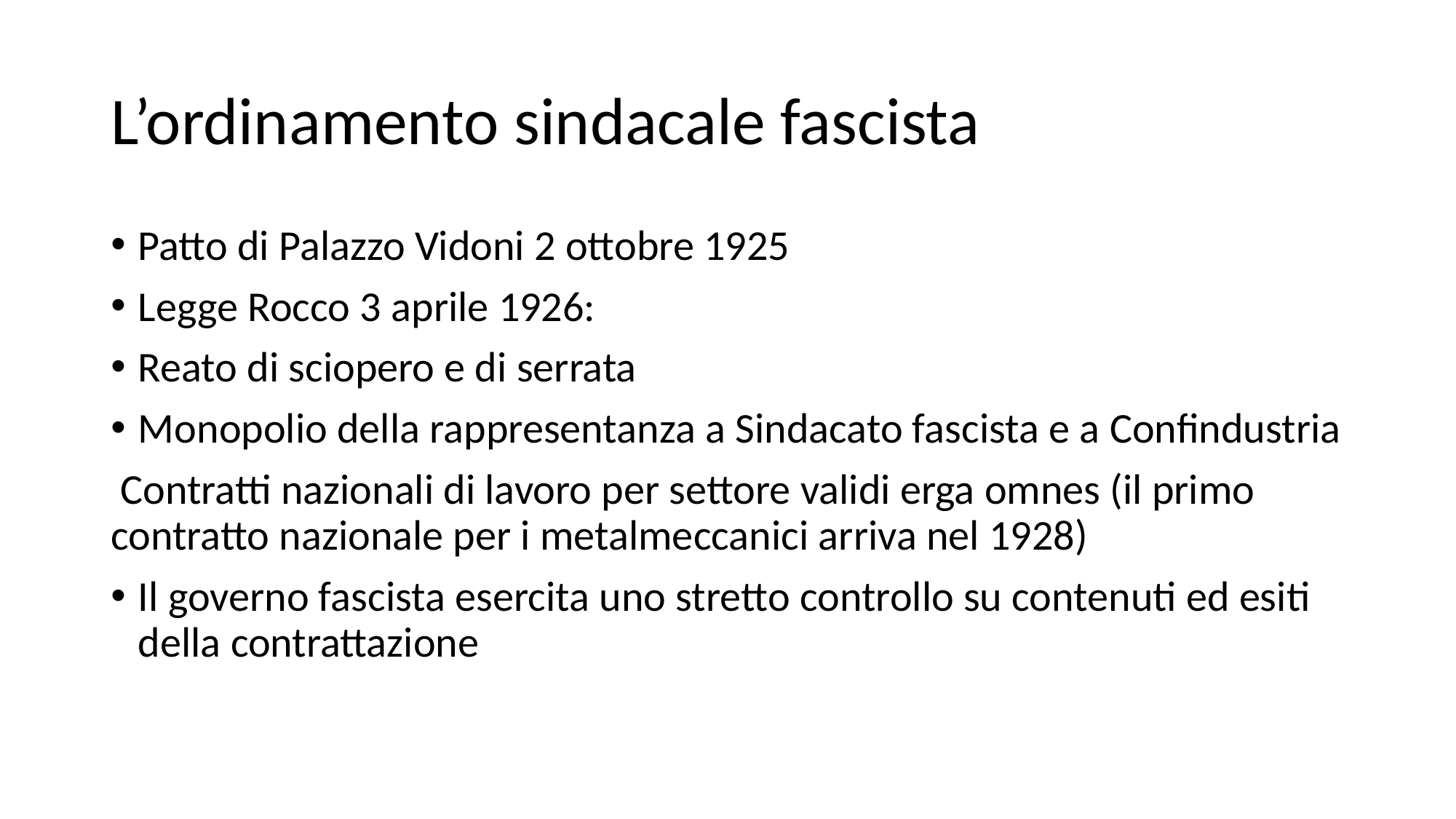

# L’ordinamento sindacale fascista
Patto di Palazzo Vidoni 2 ottobre 1925
Legge Rocco 3 aprile 1926:
Reato di sciopero e di serrata
Monopolio della rappresentanza a Sindacato fascista e a Confindustria
 Contratti nazionali di lavoro per settore validi erga omnes (il primo contratto nazionale per i metalmeccanici arriva nel 1928)
Il governo fascista esercita uno stretto controllo su contenuti ed esiti della contrattazione